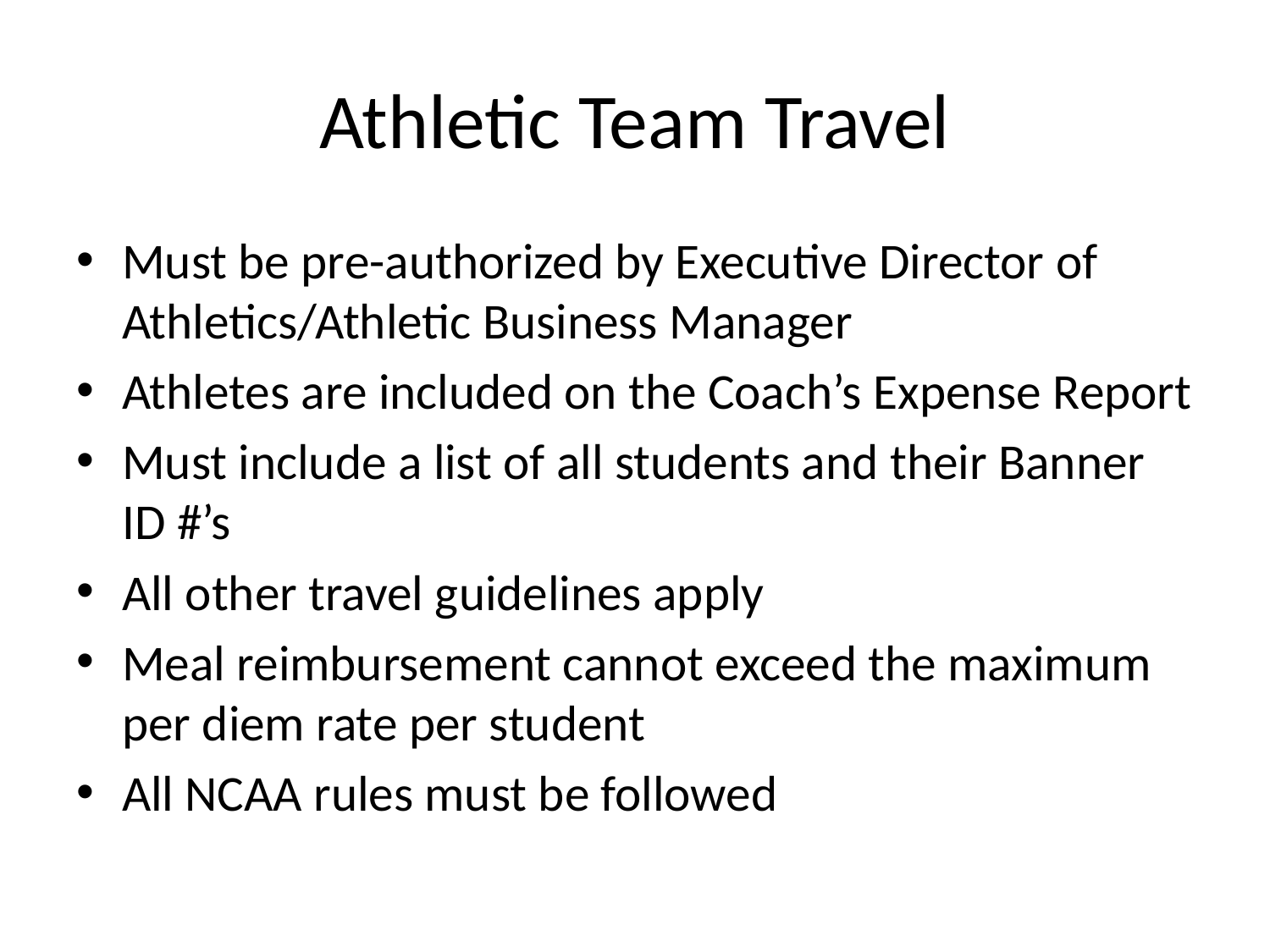

# Athletic Team Travel
Must be pre-authorized by Executive Director of Athletics/Athletic Business Manager
Athletes are included on the Coach’s Expense Report
Must include a list of all students and their Banner ID #’s
All other travel guidelines apply
Meal reimbursement cannot exceed the maximum per diem rate per student
All NCAA rules must be followed